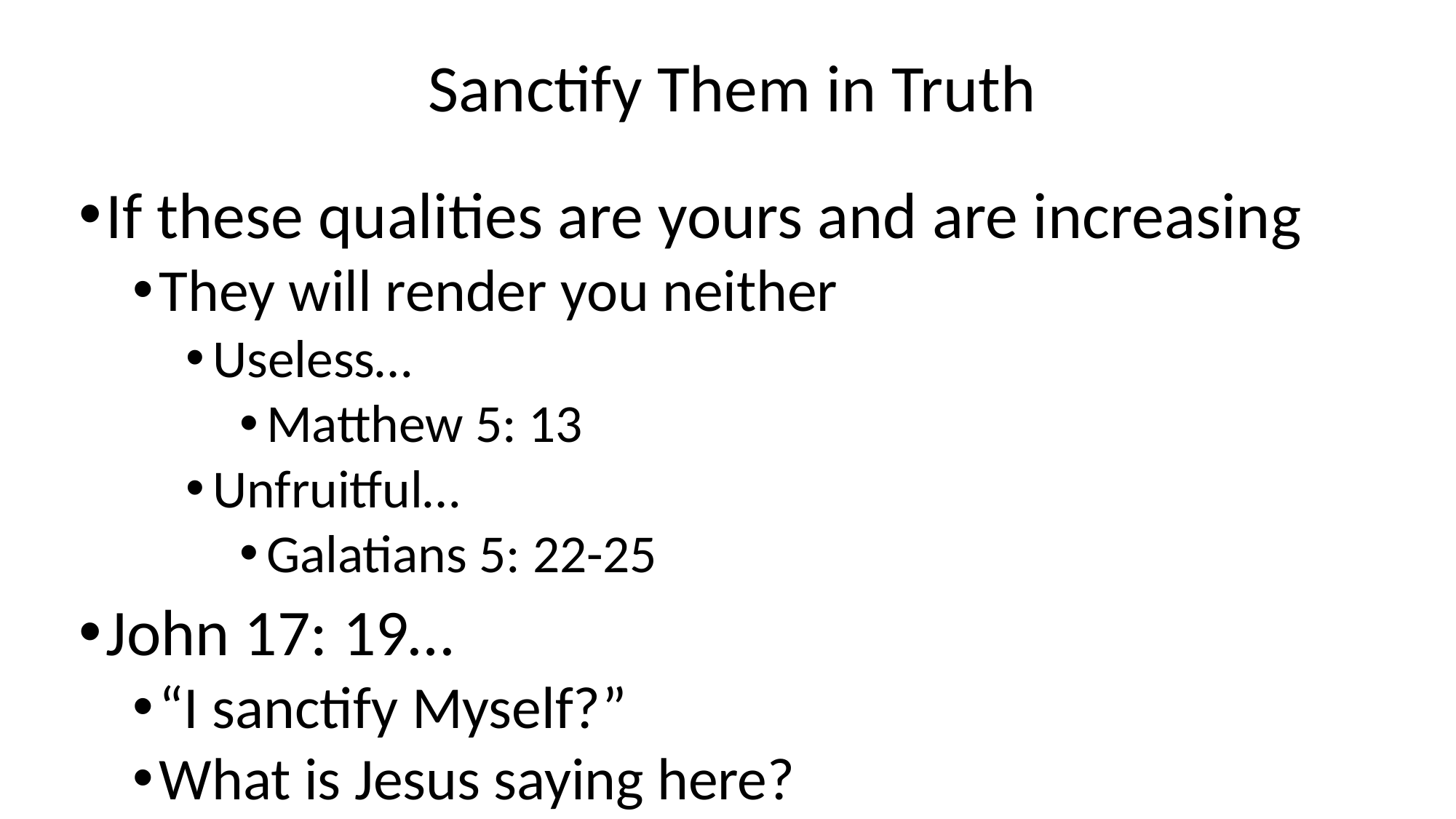

# Sanctify Them in Truth
If these qualities are yours and are increasing
They will render you neither
Useless…
Matthew 5: 13
Unfruitful…
Galatians 5: 22-25
John 17: 19…
“I sanctify Myself?”
What is Jesus saying here?